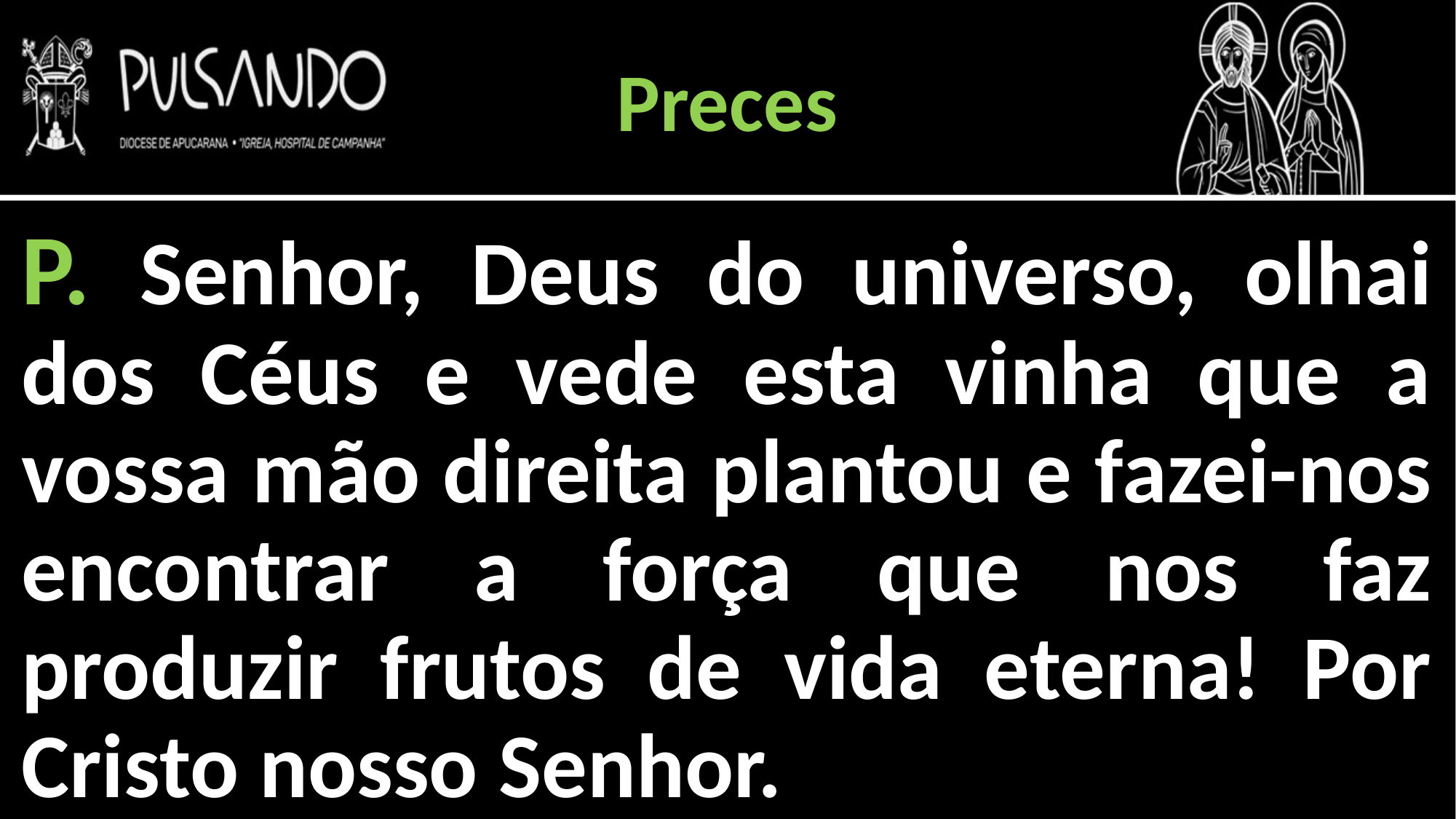

Preces
P. Senhor, Deus do universo, olhai dos Céus e vede esta vinha que a vossa mão direita plantou e fazei-nos encontrar a força que nos faz produzir frutos de vida eterna! Por Cristo nosso Senhor.